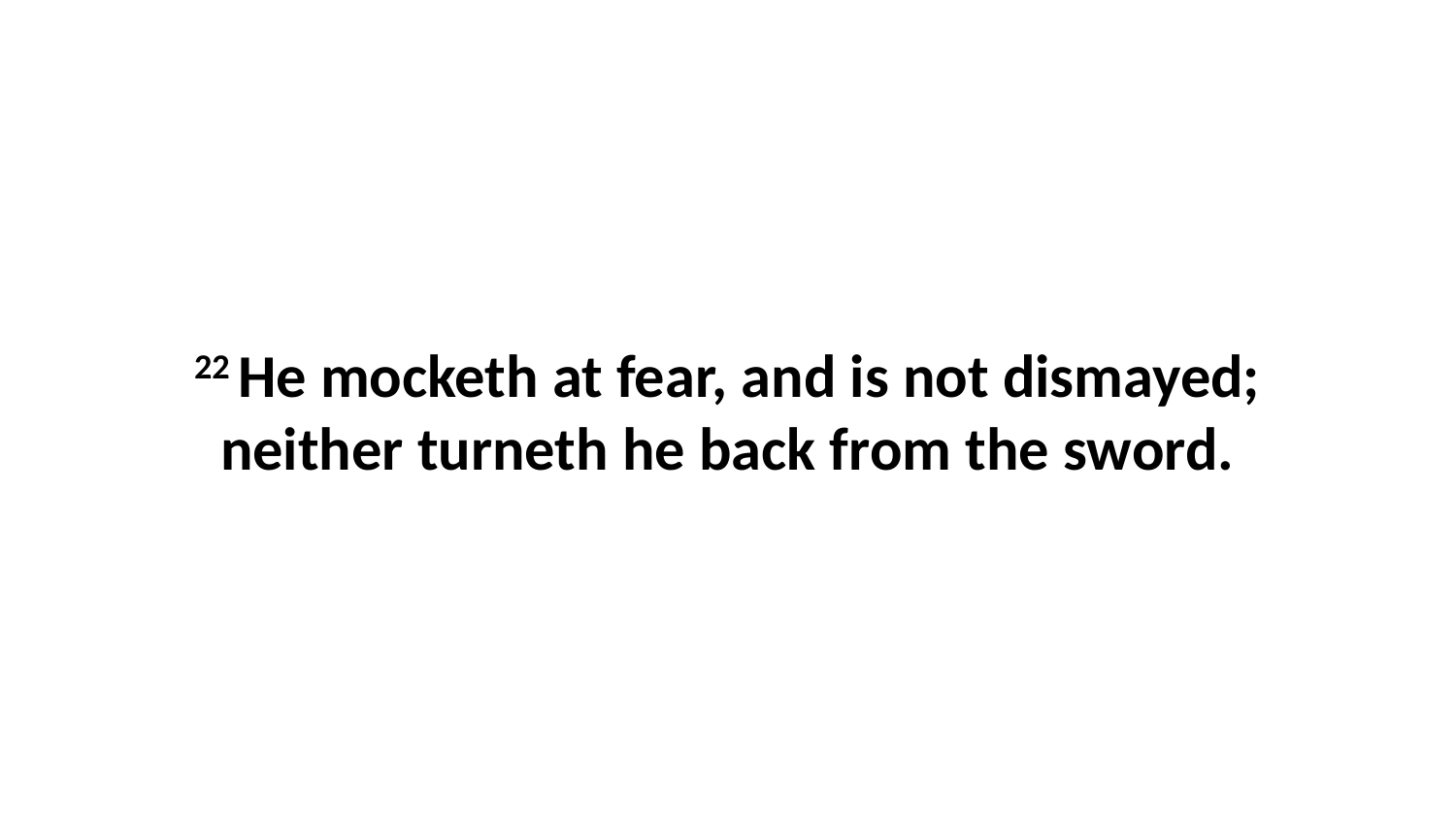

22 He mocketh at fear, and is not dismayed; neither turneth he back from the sword.